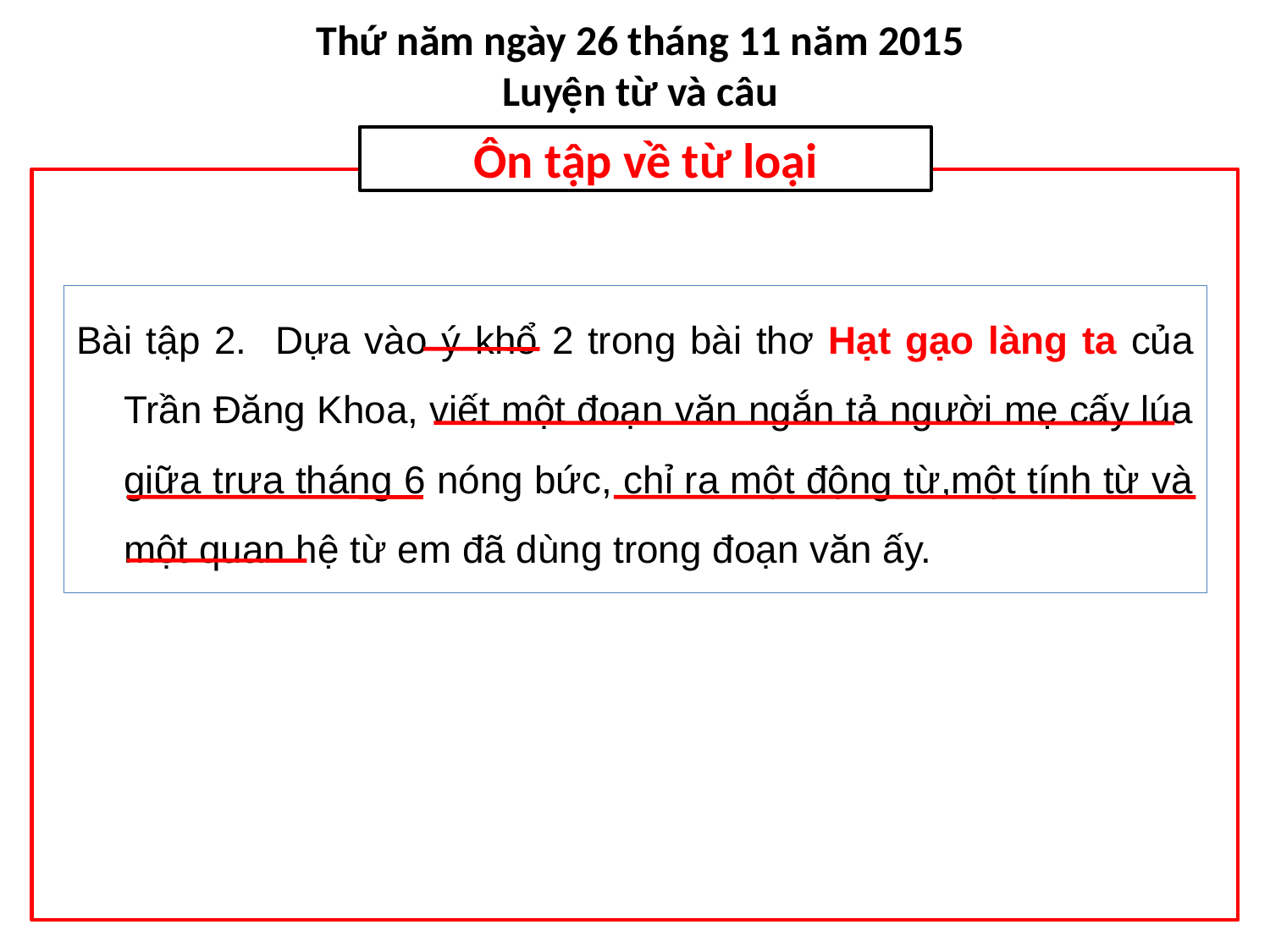

Thứ năm ngày 26 tháng 11 năm 2015
Luyện từ và câu
Ôn tập về từ loại

Bài tập 2.  Dựa vào ý khổ 2 trong bài thơ Hạt gạo làng ta của Trần Đăng Khoa, viết một đoạn văn ngắn tả người mẹ cấy lúa giữa trưa tháng 6 nóng bức, chỉ ra một động từ,một tính từ và một quan hệ từ em đã dùng trong đoạn văn ấy.